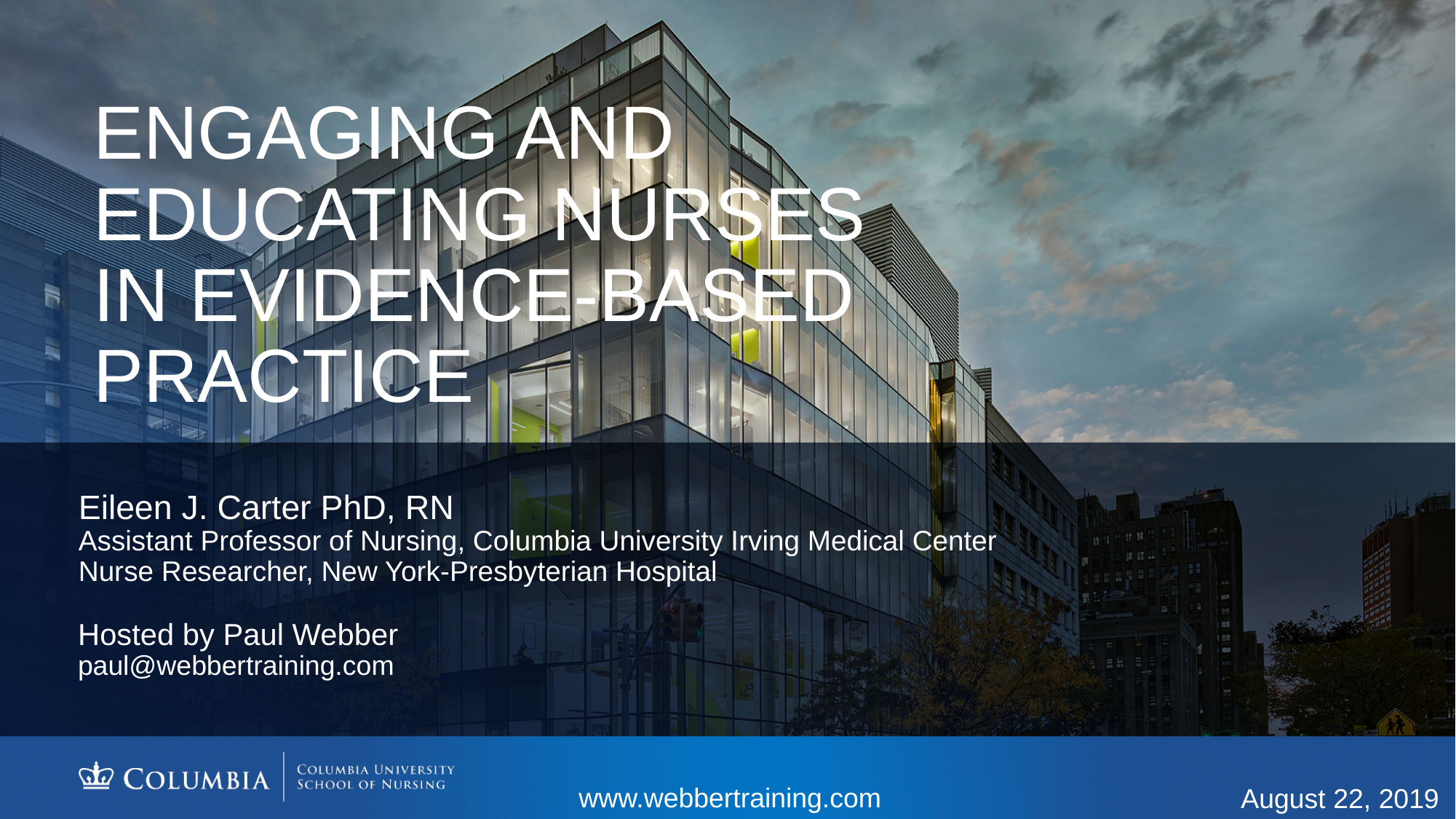

# ENGAGING and Educating Nurses in Evidence-Based Practice
Eileen J. Carter PhD, RN
Assistant Professor of Nursing, Columbia University Irving Medical Center
Nurse Researcher, New York-Presbyterian Hospital

Hosted by Paul Webber
paul@webbertraining.com
www.webbertraining.com
August 22, 2019